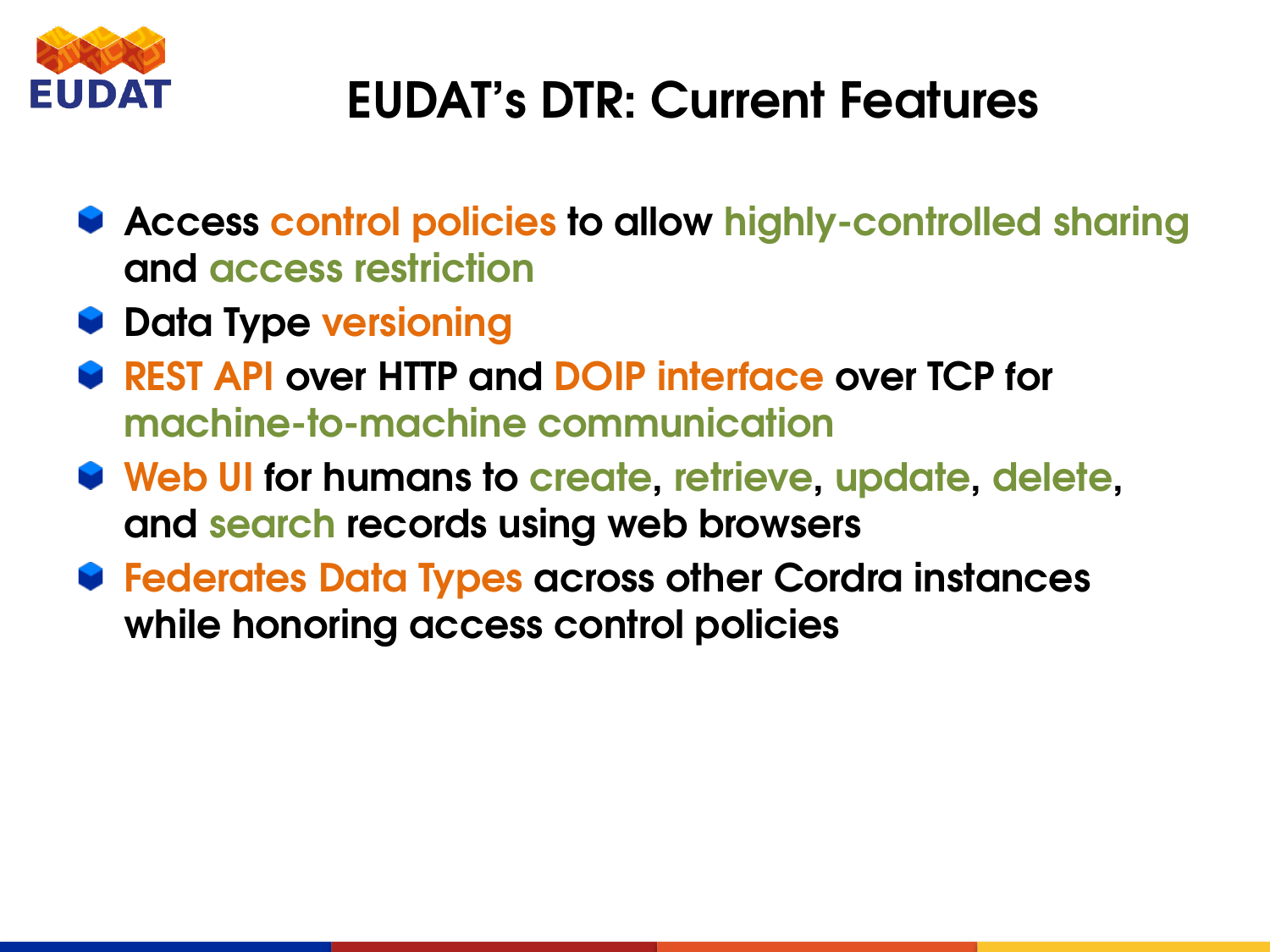

# EUDAT’s DTR: Current Features
Access control policies to allow highly-controlled sharing and access restriction
Data Type versioning
REST API over HTTP and DOIP interface over TCP for machine-to-machine communication
Web UI for humans to create, retrieve, update, delete, and search records using web browsers
Federates Data Types across other Cordra instances while honoring access control policies